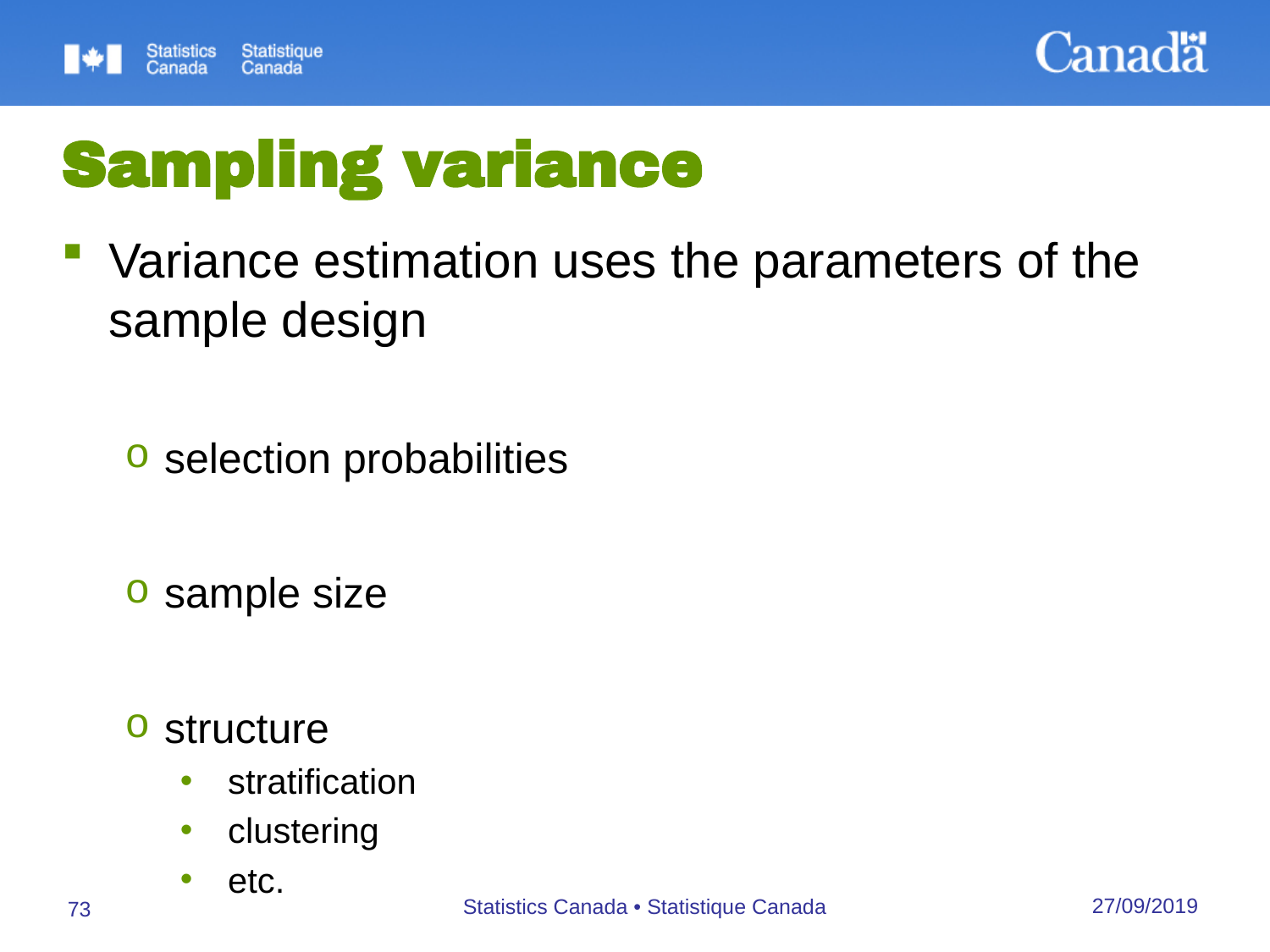

# Sampling variance
Variance estimation uses the parameters of the sample design

selection probabilities

sample size

structure
stratification
clustering
etc.
27/09/2019
Statistics Canada • Statistique Canada
73